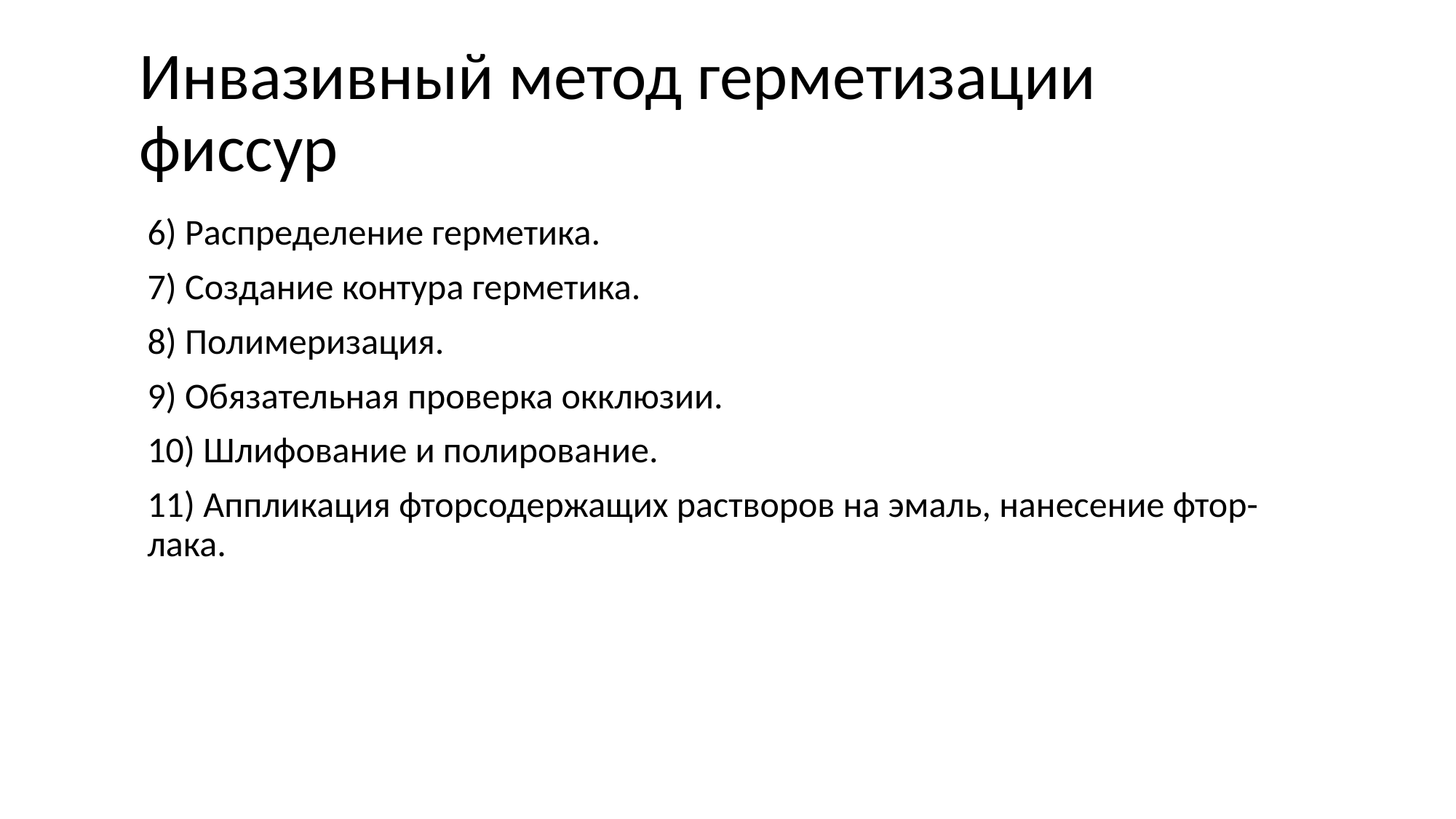

# Инвазивный метод герметизации фиссур
6) Распределение герметика.
7) Создание контура герметика.
8) Полимеризация.
9) Обязательная проверка окклюзии.
10) Шлифование и полирование.
11) Аппликация фторсодержащих растворов на эмаль, нанесение фтор-лака.